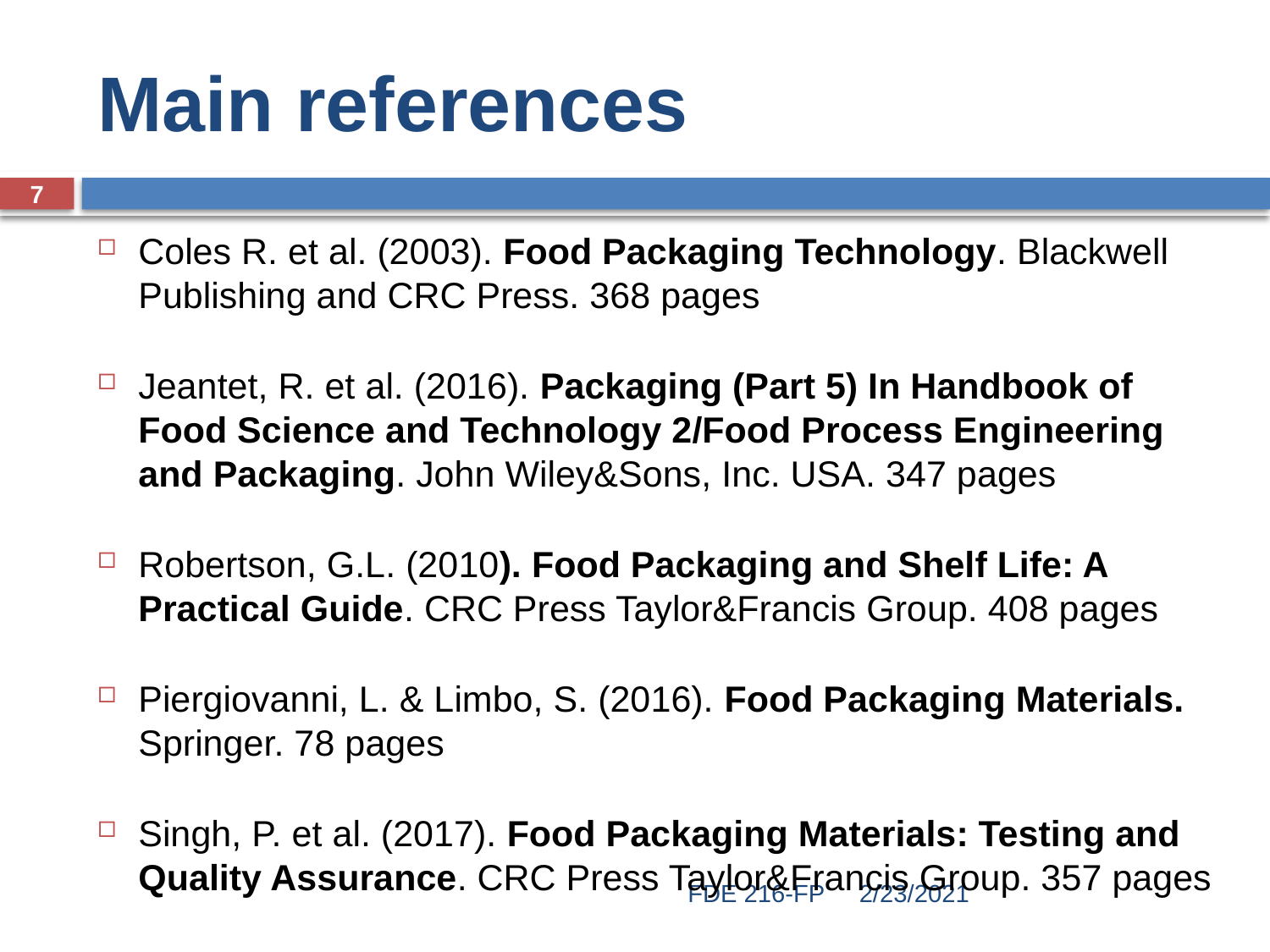

# Main references
7
Coles R. et al. (2003). Food Packaging Technology. Blackwell Publishing and CRC Press. 368 pages

Jeantet, R. et al. (2016). Packaging (Part 5) In Handbook of Food Science and Technology 2/Food Process Engineering and Packaging. John Wiley&Sons, Inc. USA. 347 pages

Robertson, G.L. (2010). Food Packaging and Shelf Life: A Practical Guide. CRC Press Taylor&Francis Group. 408 pages

Piergiovanni, L. & Limbo, S. (2016). Food Packaging Materials. Springer. 78 pages

Singh, P. et al. (2017). Food Packaging Materials: Testing and Quality Assurance. CRC Press Taylor&Francis Group. 357 pages
FDE 216-FP
2/23/2021